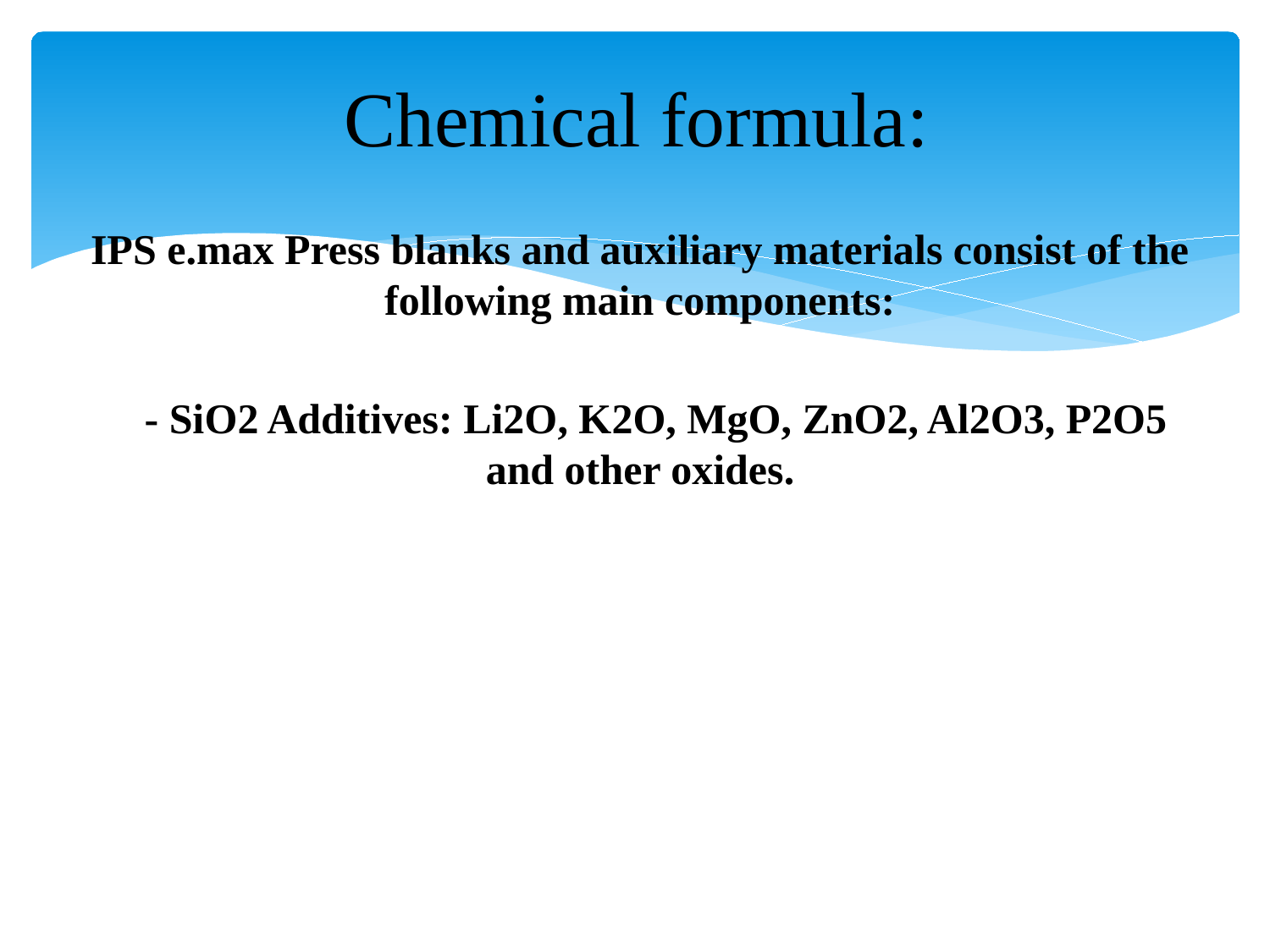

# Chemical formula:
IPS e.max Press blanks and auxiliary materials consist of the following main components:

   - SiO2 Additives: Li2O, K2O, MgO, ZnO2, Al2O3, P2O5 and other oxides.